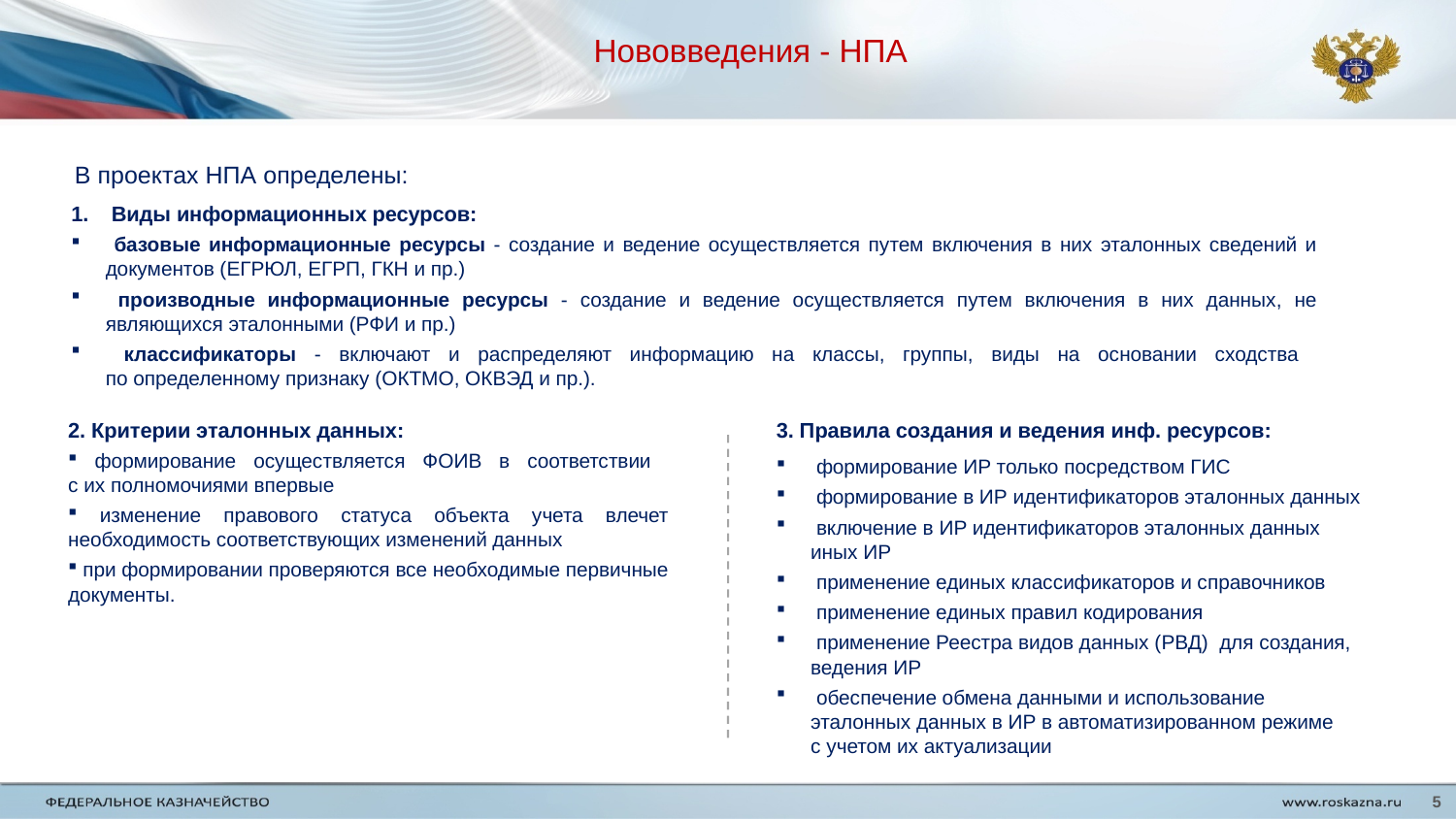

Нововведения - НПА

В проектах НПА определены:

 Виды информационных ресурсов:
 базовые информационные ресурсы - создание и ведение осуществляется путем включения в них эталонных сведений и документов (ЕГРЮЛ, ЕГРП, ГКН и пр.)
 производные информационные ресурсы - создание и ведение осуществляется путем включения в них данных, не являющихся эталонными (РФИ и пр.)
 классификаторы - включают и распределяют информацию на классы, группы, виды на основании сходства
по определенному признаку (ОКТМО, ОКВЭД и пр.).
2. Критерии эталонных данных:
 формирование осуществляется ФОИВ в соответствии
с их полномочиями впервые
 изменение правового статуса объекта учета влечет необходимость соответствующих изменений данных
 при формировании проверяются все необходимые первичные документы.

3. Правила создания и ведения инф. ресурсов:
 формирование ИР только посредством ГИС
 формирование в ИР идентификаторов эталонных данных
 включение в ИР идентификаторов эталонных данных иных ИР
 применение единых классификаторов и справочников
 применение единых правил кодирования
 применение Реестра видов данных (РВД)  для создания, ведения ИР
 обеспечение обмена данными и использование эталонных данных в ИР в автоматизированном режиме
с учетом их актуализации

5